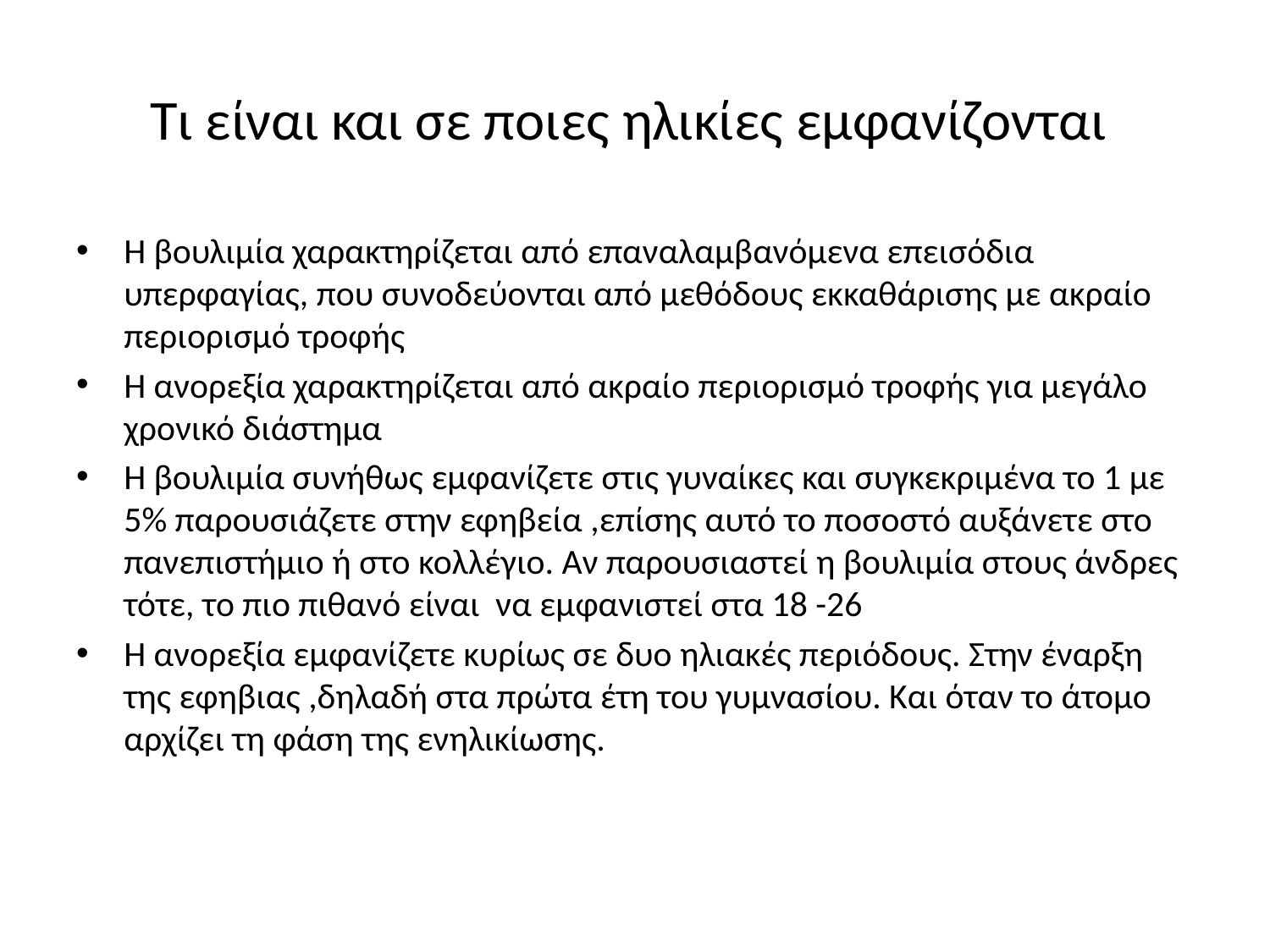

# Τι είναι και σε ποιες ηλικίες εμφανίζονται
Η βουλιμία χαρακτηρίζεται από επαναλαμβανόμενα επεισόδια υπερφαγίας, που συνοδεύονται από μεθόδους εκκαθάρισης με ακραίο περιορισμό τροφής
Η ανορεξία χαρακτηρίζεται από ακραίο περιορισμό τροφής για μεγάλο χρονικό διάστημα
Η βουλιμία συνήθως εμφανίζετε στις γυναίκες και συγκεκριμένα το 1 με 5% παρουσιάζετε στην εφηβεία ,επίσης αυτό το ποσοστό αυξάνετε στο πανεπιστήμιο ή στο κολλέγιο. Αν παρουσιαστεί η βουλιμία στους άνδρες τότε, το πιο πιθανό είναι  να εμφανιστεί στα 18 -26
Η ανορεξία εμφανίζετε κυρίως σε δυο ηλιακές περιόδους. Στην έναρξη της εφηβιας ,δηλαδή στα πρώτα έτη του γυμνασίου. Και όταν το άτομο αρχίζει τη φάση της ενηλικίωσης.